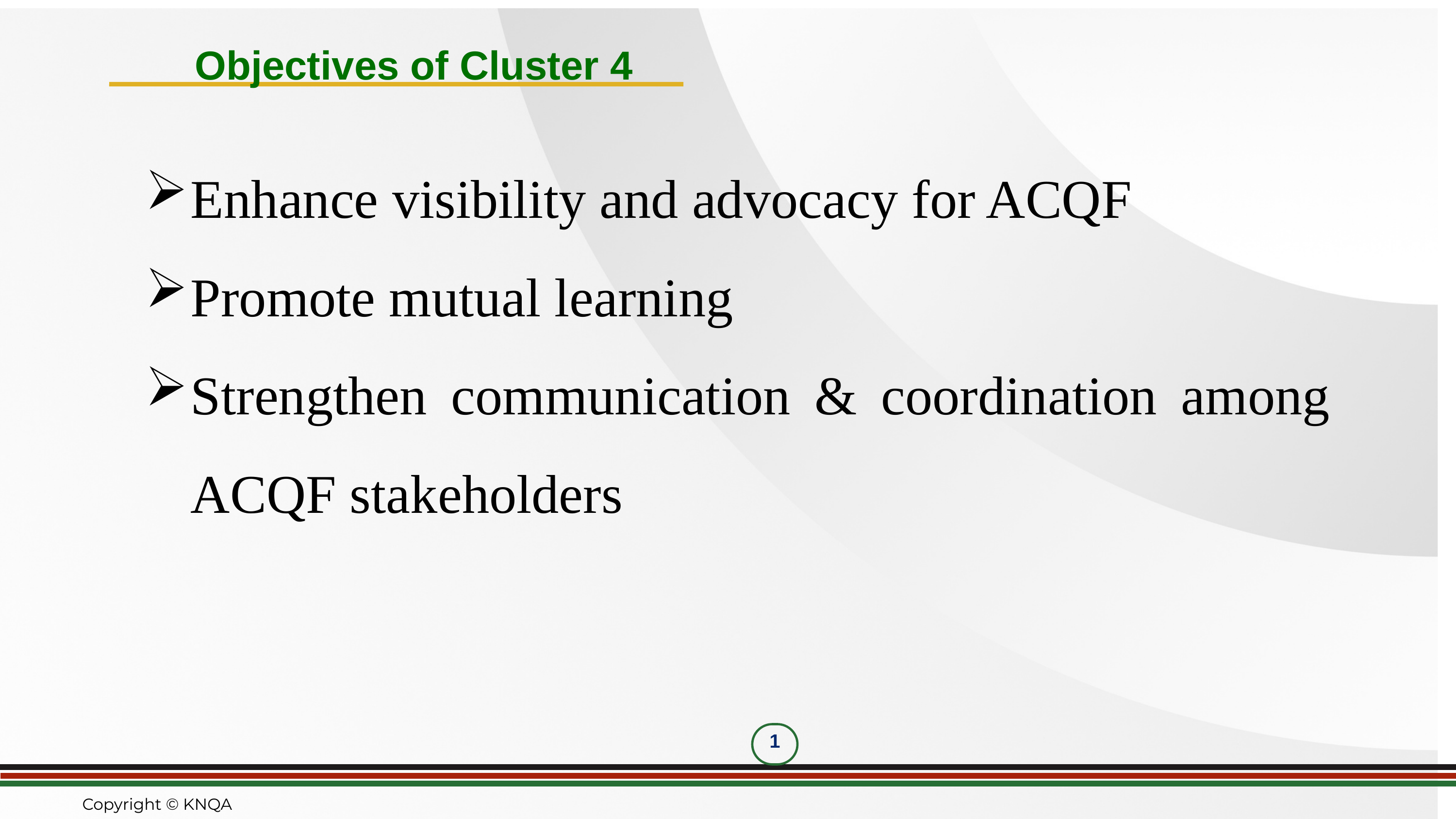

Objectives of Cluster 4

Enhance visibility and advocacy for ACQF
Promote mutual learning
Strengthen communication & coordination among ACQF stakeholders

1

Copyright © KNQA